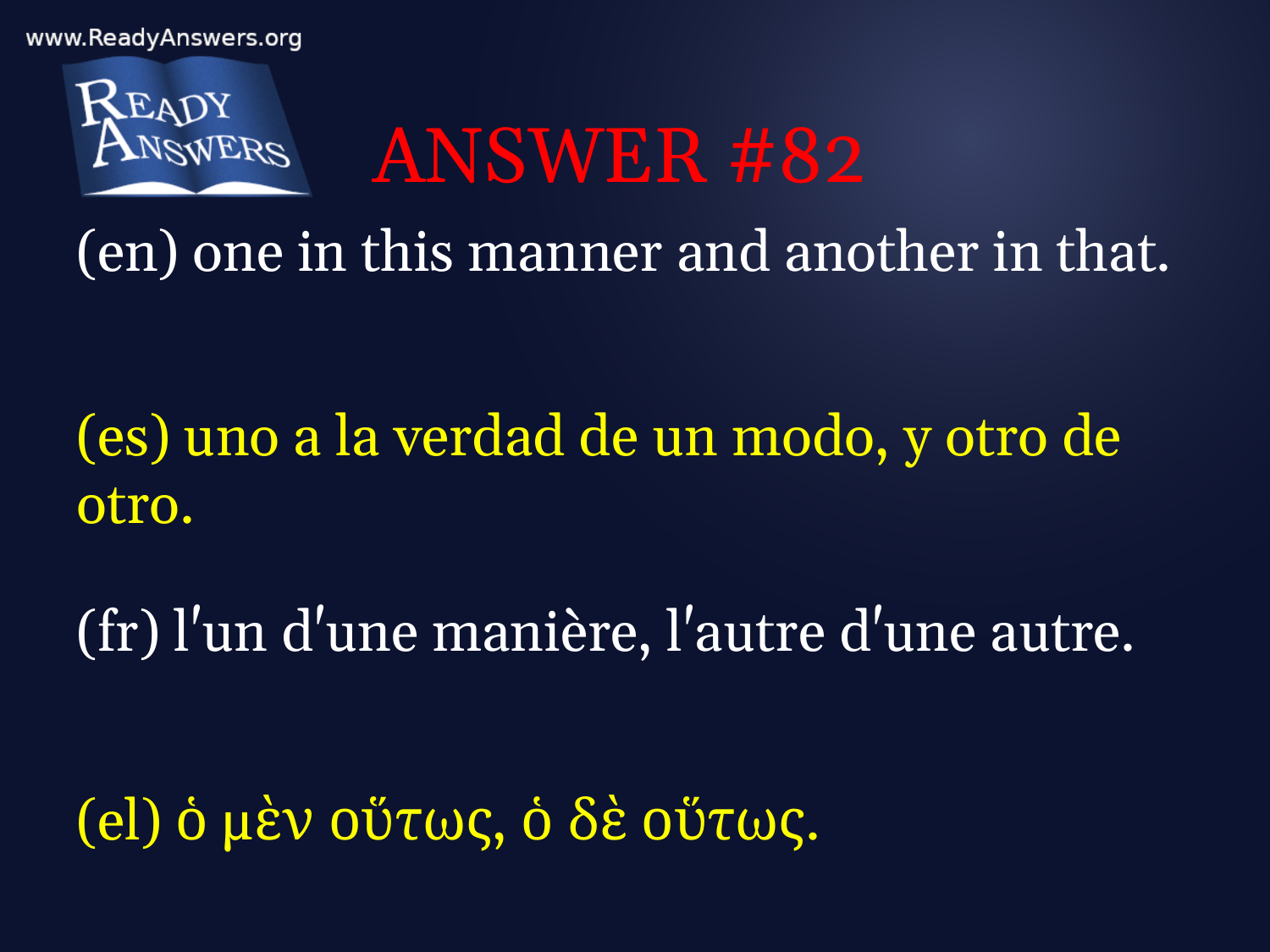

# ANSWER #82
(en) one in this manner and another in that.
(es) uno a la verdad de un modo, y otro de otro.
(fr) l'un d'une manière, l'autre d'une autre.
(el) ὁ μὲν οὕτως, ὁ δὲ οὕτως.